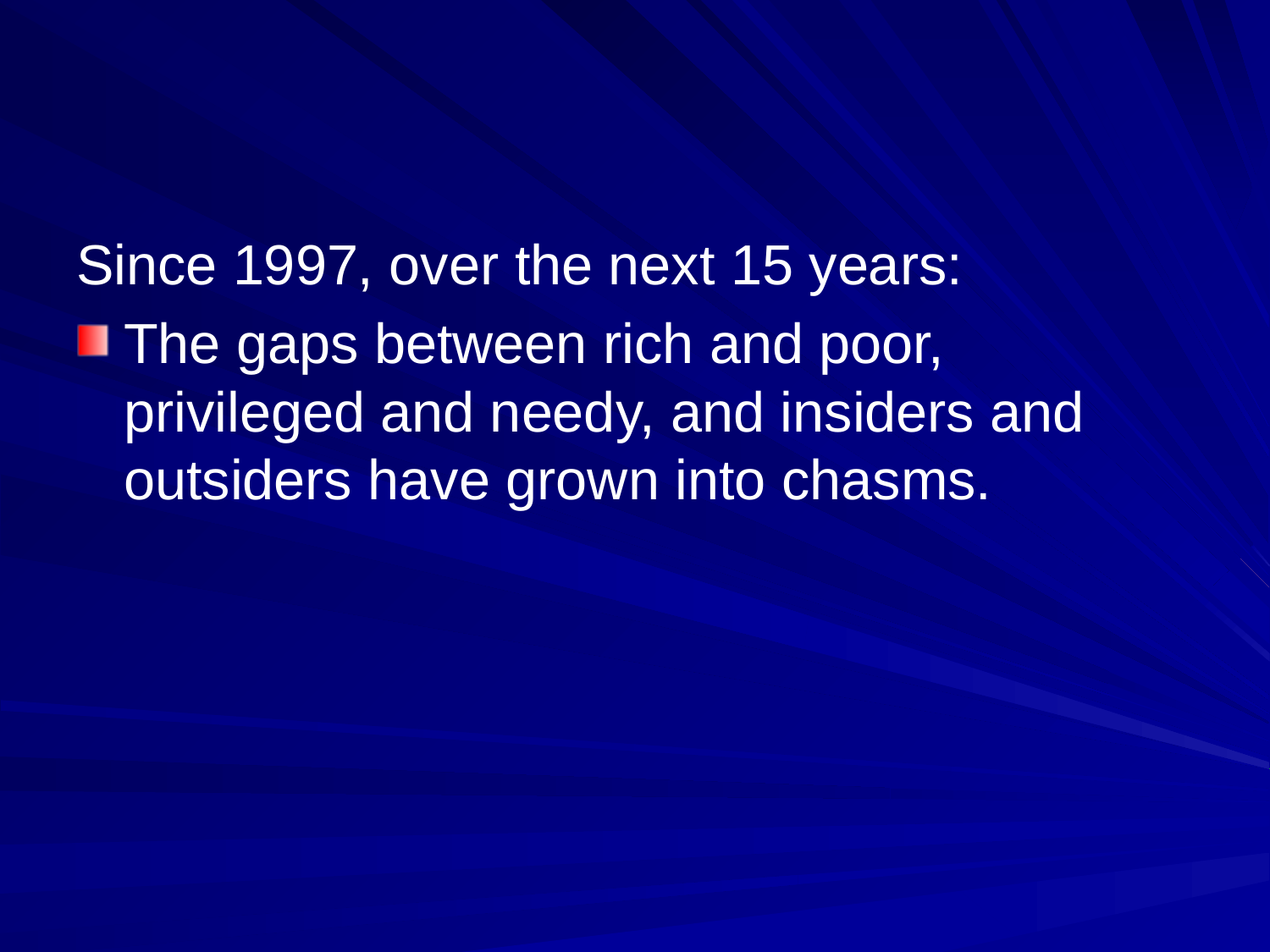

#
Since 1997, over the next 15 years:
The gaps between rich and poor, privileged and needy, and insiders and outsiders have grown into chasms.